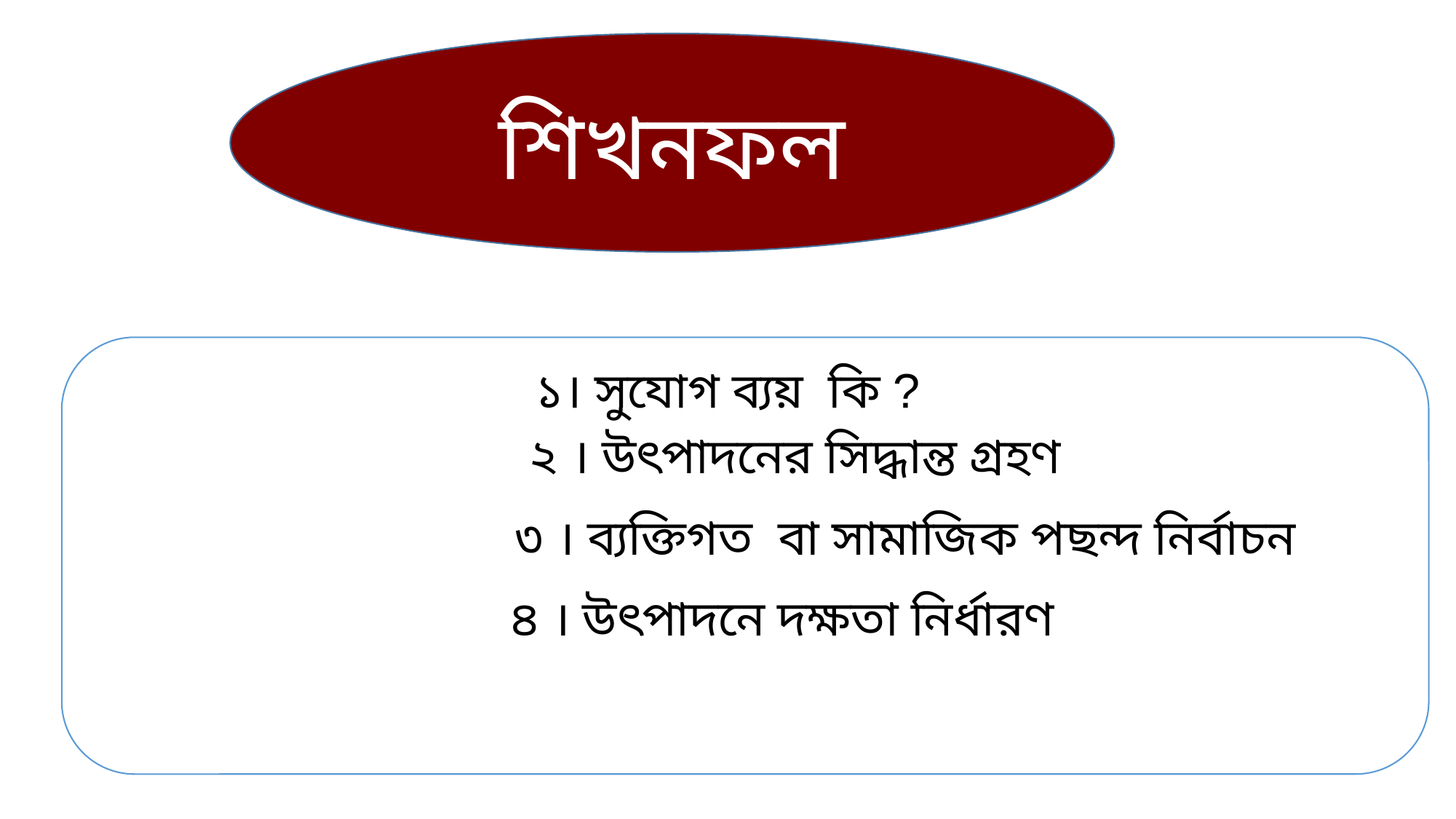

শিখনফল

১। সুযোগ ব্যয়  কি ?
        ২ । উৎপাদনের সিদ্ধান্ত গ্রহণ
                              ৩ । ব্যক্তিগত  বা সামাজিক পছন্দ নির্বাচন
         ৪ । উৎপাদনে দক্ষতা নির্ধারণ